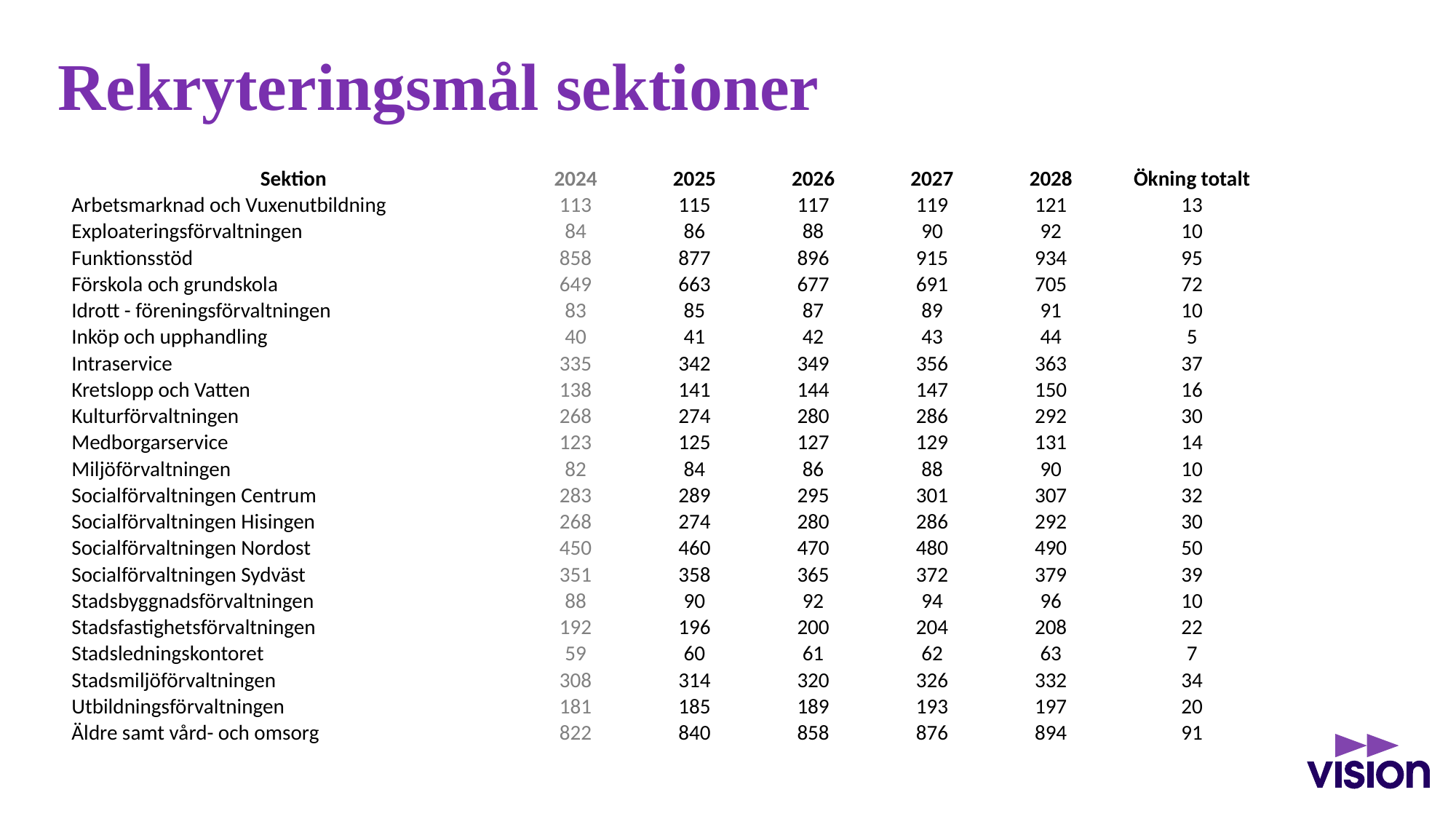

# Rekryteringsmål sektioner
| Sektion | 2024 | 2025 | 2026 | 2027 | 2028 | Ökning totalt |
| --- | --- | --- | --- | --- | --- | --- |
| Arbetsmarknad och Vuxenutbildning | 113 | 115 | 117 | 119 | 121 | 13 |
| Exploateringsförvaltningen | 84 | 86 | 88 | 90 | 92 | 10 |
| Funktionsstöd | 858 | 877 | 896 | 915 | 934 | 95 |
| Förskola och grundskola | 649 | 663 | 677 | 691 | 705 | 72 |
| Idrott - föreningsförvaltningen | 83 | 85 | 87 | 89 | 91 | 10 |
| Inköp och upphandling | 40 | 41 | 42 | 43 | 44 | 5 |
| Intraservice | 335 | 342 | 349 | 356 | 363 | 37 |
| Kretslopp och Vatten | 138 | 141 | 144 | 147 | 150 | 16 |
| Kulturförvaltningen | 268 | 274 | 280 | 286 | 292 | 30 |
| Medborgarservice | 123 | 125 | 127 | 129 | 131 | 14 |
| Miljöförvaltningen | 82 | 84 | 86 | 88 | 90 | 10 |
| Socialförvaltningen Centrum | 283 | 289 | 295 | 301 | 307 | 32 |
| Socialförvaltningen Hisingen | 268 | 274 | 280 | 286 | 292 | 30 |
| Socialförvaltningen Nordost | 450 | 460 | 470 | 480 | 490 | 50 |
| Socialförvaltningen Sydväst | 351 | 358 | 365 | 372 | 379 | 39 |
| Stadsbyggnadsförvaltningen | 88 | 90 | 92 | 94 | 96 | 10 |
| Stadsfastighetsförvaltningen | 192 | 196 | 200 | 204 | 208 | 22 |
| Stadsledningskontoret | 59 | 60 | 61 | 62 | 63 | 7 |
| Stadsmiljöförvaltningen | 308 | 314 | 320 | 326 | 332 | 34 |
| Utbildningsförvaltningen | 181 | 185 | 189 | 193 | 197 | 20 |
| Äldre samt vård- och omsorg | 822 | 840 | 858 | 876 | 894 | 91 |